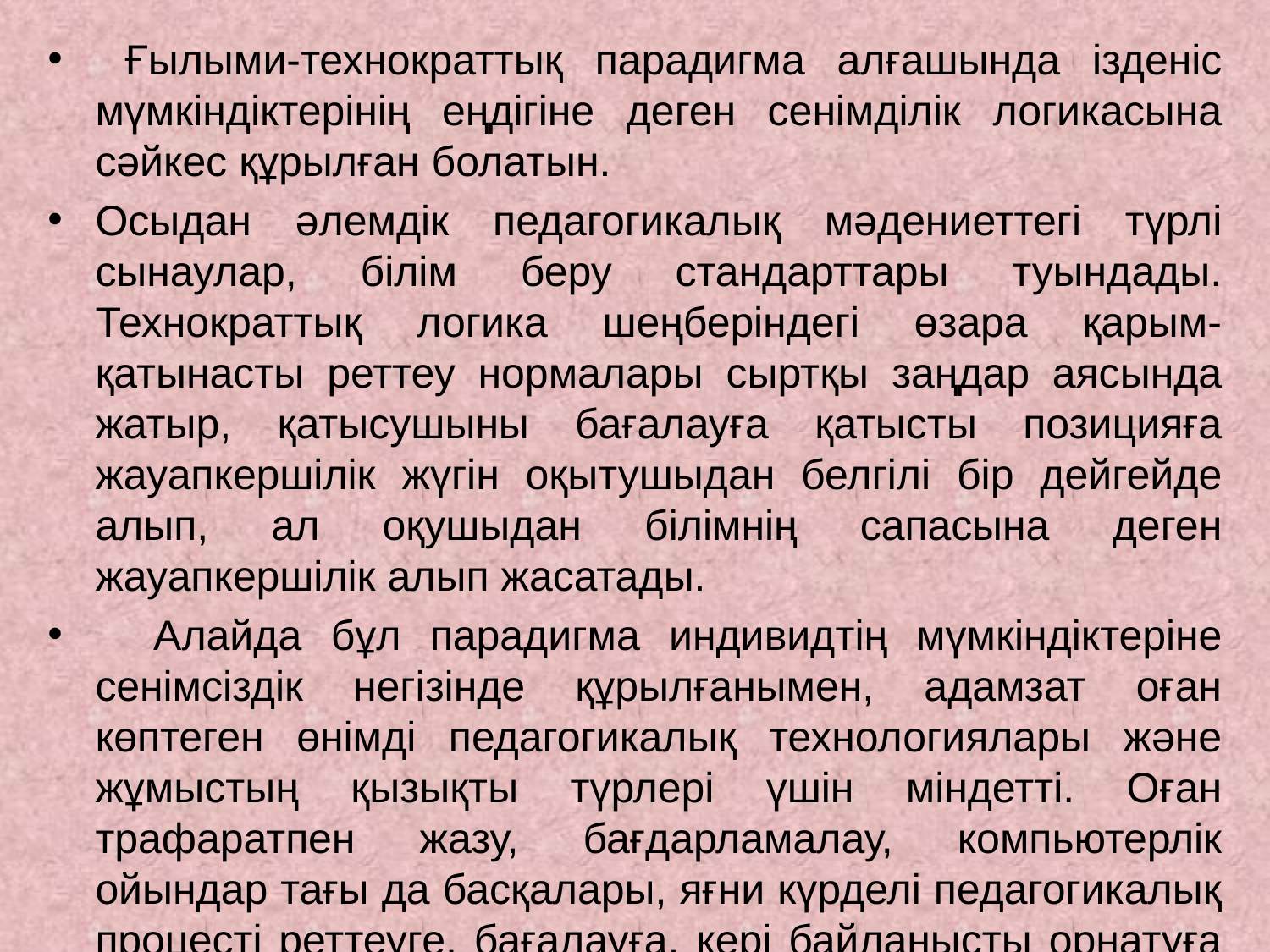

Ғылыми-технократтық парадигма алғашында ізденіс мүмкіндіктерінің еңдігіне деген сенімділік логикасына сәйкес құрылған болатын.
Осыдан әлемдік педагогикалық мәдениеттегі түрлі сынаулар, білім беру стандарттары туындады. Технократтық логика шеңберіндегі өзара қарым-қатынасты реттеу нормалары сыртқы заңдар аясында жатыр, қатысушыны бағалауға қатысты позицияға жауапкершілік жүгін оқытушыдан белгілі бір дейгейде алып, ал оқушыдан білімнің сапасына деген жауапкершілік алып жасатады.
  Алайда бұл парадигма индивидтің мүмкіндіктеріне сенімсіздік негізінде құрылғанымен, адамзат оған көптеген өнімді педагогикалық технологиялары және жұмыстың қызықты түрлері үшін міндетті. Оған трафаратпен жазу, бағдарламалау, компьютерлік ойындар тағы да басқалары, яғни күрделі педагогикалық процесті реттеуге, бағалауға, кері байланысты орнатуға көмектесетіндер жатады.
#